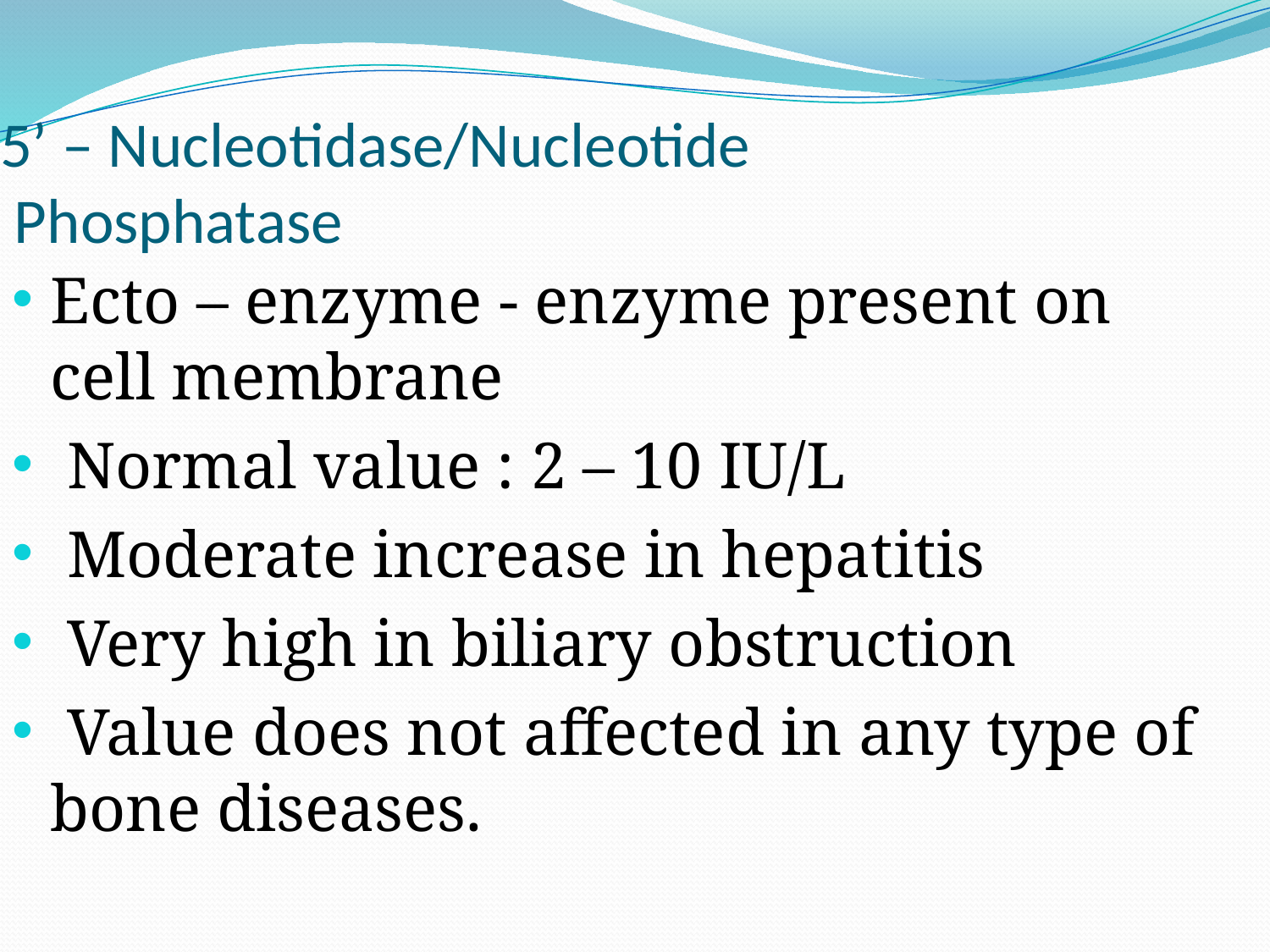

# 5’ – Nucleotidase/Nucleotide Phosphatase
Ecto – enzyme - enzyme present on cell membrane
 Normal value : 2 – 10 IU/L
 Moderate increase in hepatitis
 Very high in biliary obstruction
 Value does not affected in any type of bone diseases.